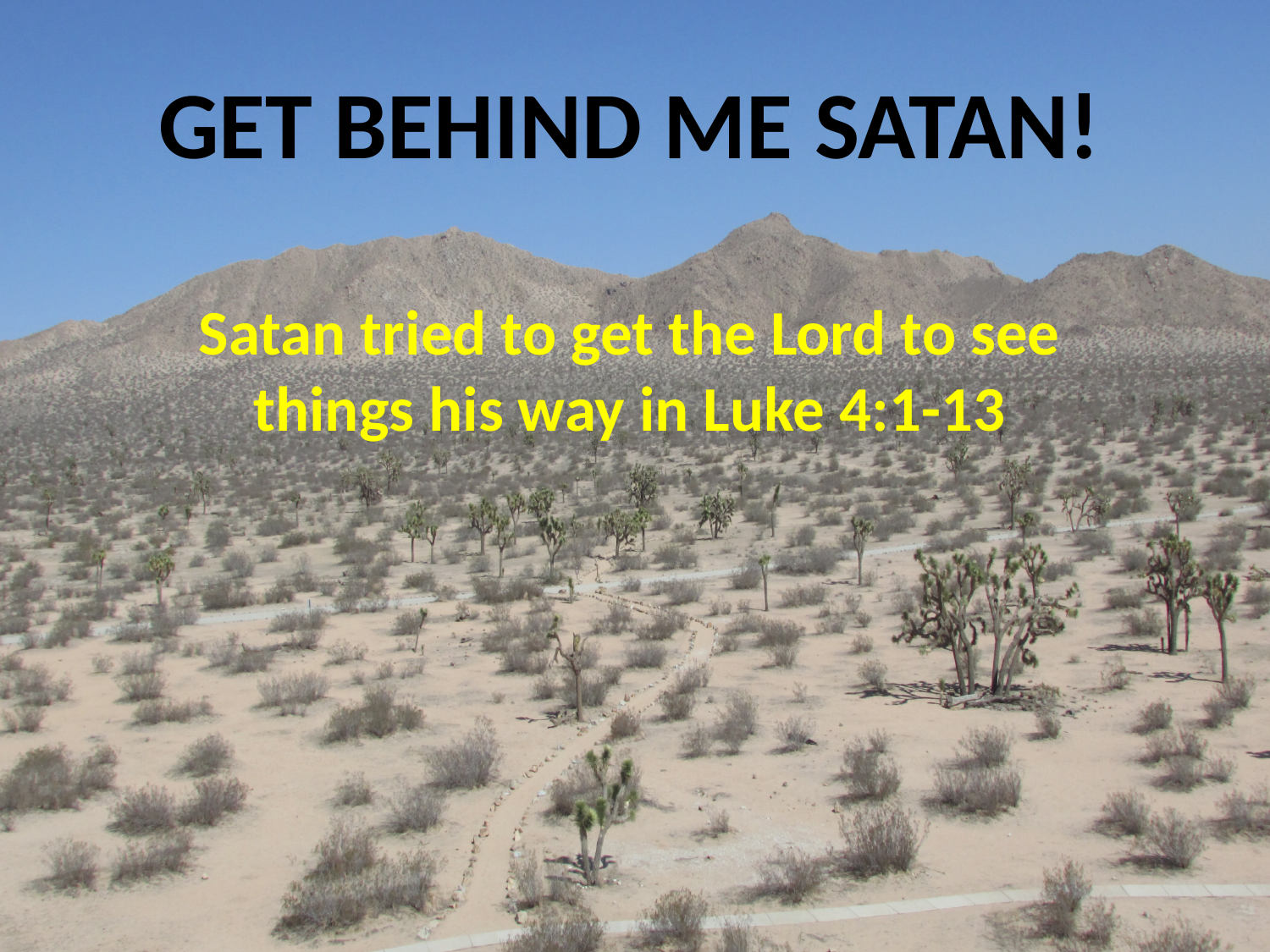

GET BEHIND ME SATAN!
Satan tried to get the Lord to see things his way in Luke 4:1-13